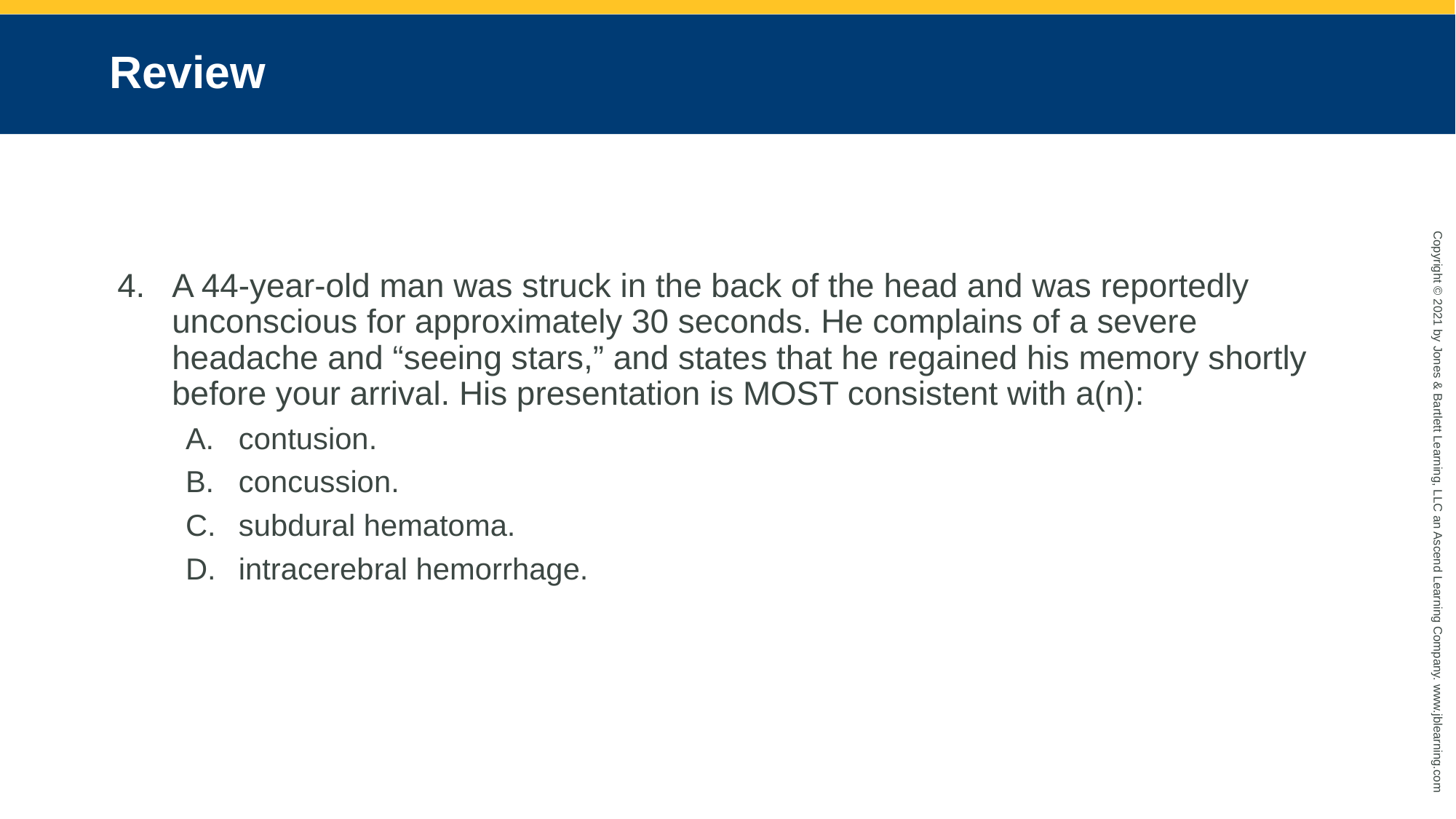

# Review
A 44-year-old man was struck in the back of the head and was reportedly unconscious for approximately 30 seconds. He complains of a severe headache and “seeing stars,” and states that he regained his memory shortly before your arrival. His presentation is MOST consistent with a(n):
contusion.
concussion.
subdural hematoma.
intracerebral hemorrhage.